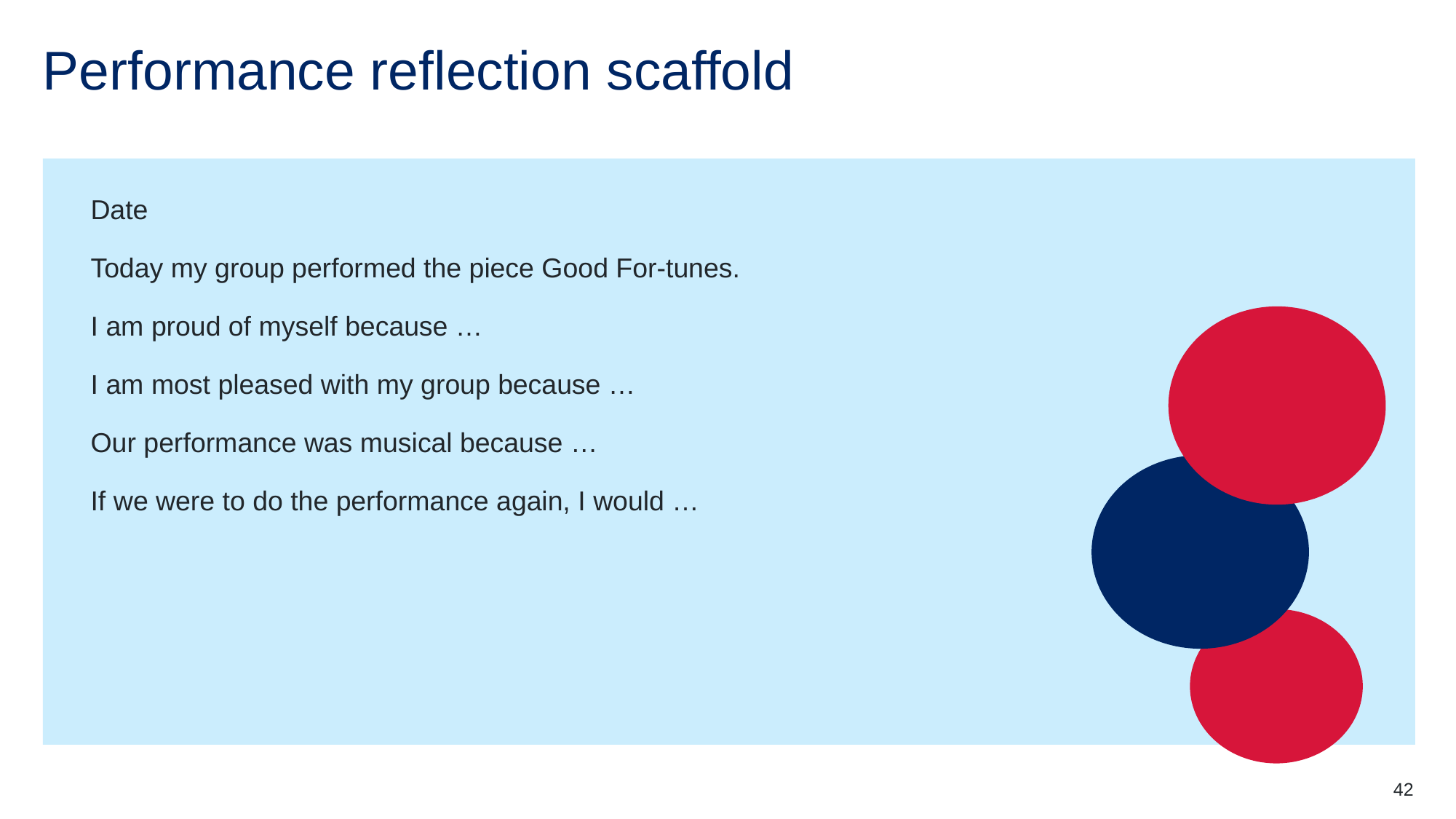

# Performance reflection scaffold
Date
Today my group performed the piece Good For-tunes.
I am proud of myself because …
I am most pleased with my group because …
Our performance was musical because …
If we were to do the performance again, I would …

42